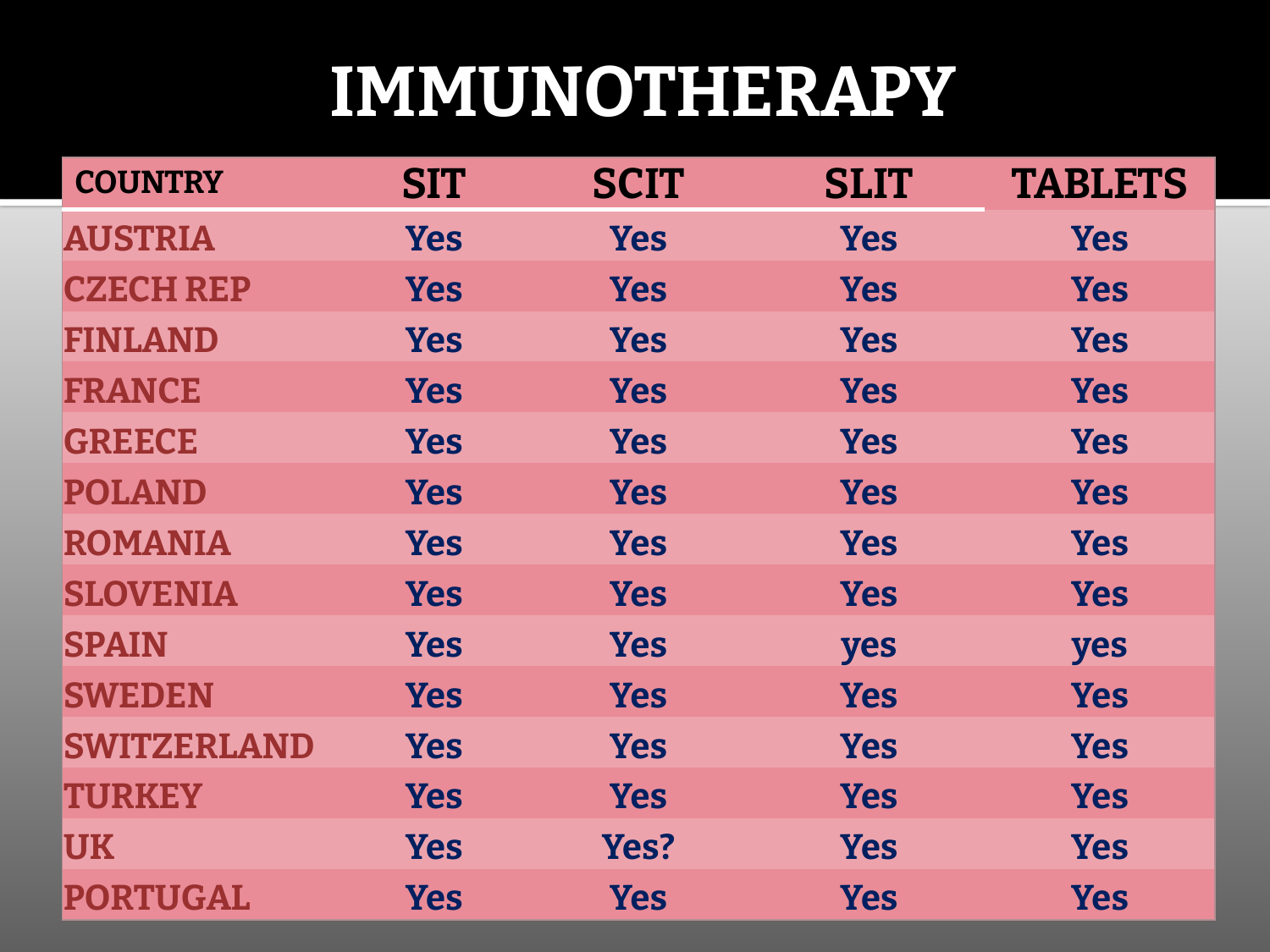

# IMMUNOTHERAPY
IMMUNOTHERAPY
| COUNTRY | SIT | SCIT | SLIT | TABLETS |
| --- | --- | --- | --- | --- |
| AUSTRIA | Yes | Yes | Yes | Yes |
| CZECH REP | Yes | Yes | Yes | Yes |
| FINLAND | Yes | Yes | Yes | Yes |
| FRANCE | Yes | Yes | Yes | Yes |
| GREECE | Yes | Yes | Yes | Yes |
| POLAND | Yes | Yes | Yes | Yes |
| ROMANIA | Yes | Yes | Yes | Yes |
| SLOVENIA | Yes | Yes | Yes | Yes |
| SPAIN | Yes | Yes | yes | yes |
| SWEDEN | Yes | Yes | Yes | Yes |
| SWITZERLAND | Yes | Yes | Yes | Yes |
| TURKEY | Yes | Yes | Yes | Yes |
| UK | Yes | Yes? | Yes | Yes |
| PORTUGAL | Yes | Yes | Yes | Yes |